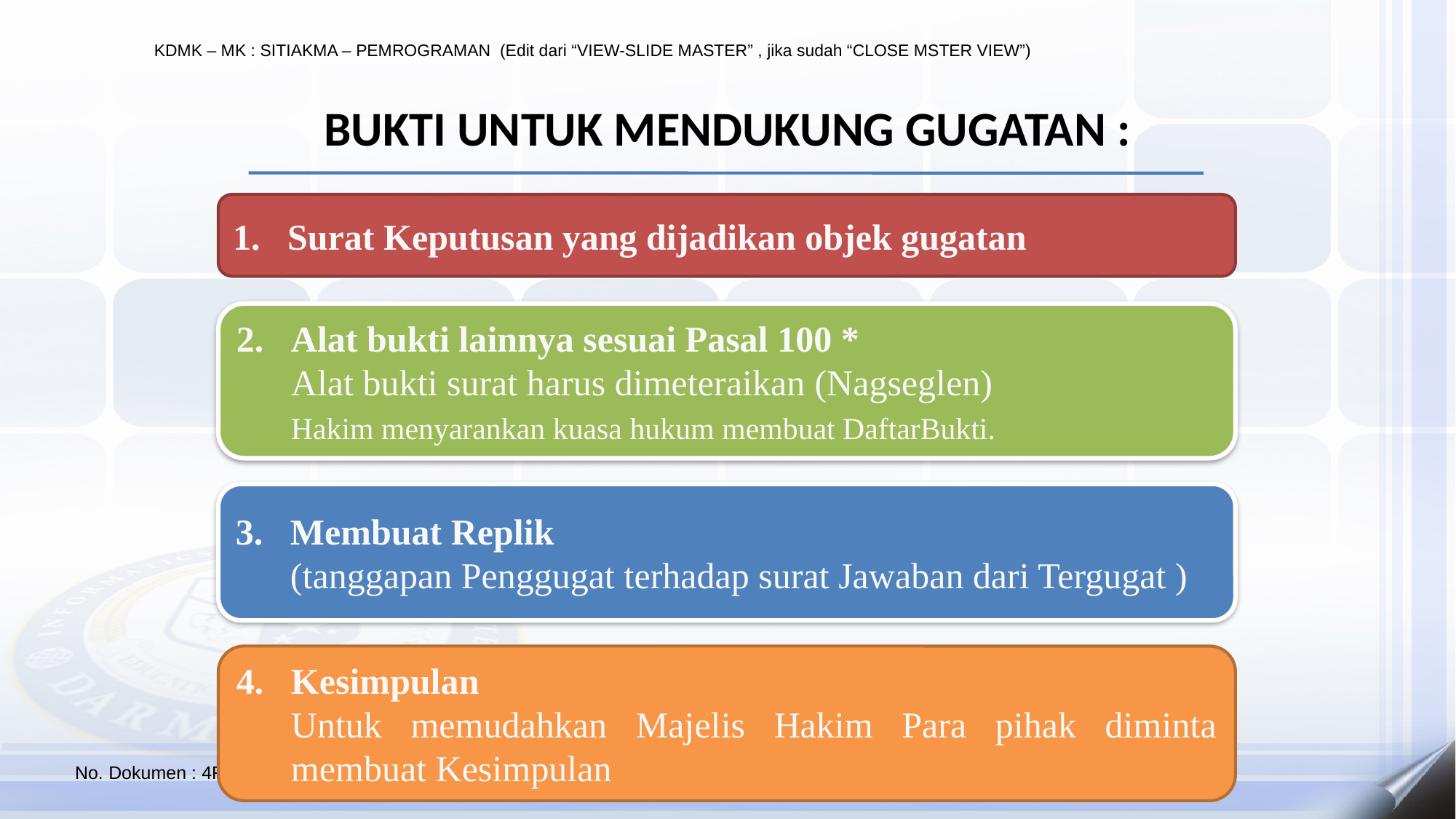

# BUKTI UNTUK MENDUKUNG GUGATAN :
Surat Keputusan yang dijadikan objek gugatan
Alat bukti lainnya sesuai Pasal 100 *
	Alat bukti surat harus dimeteraikan (Nagseglen)
	Hakim menyarankan kuasa hukum membuat DaftarBukti.
Membuat Replik
	(tanggapan Penggugat terhadap surat Jawaban dari Tergugat )
Kesimpulan
	Untuk memudahkan Majelis Hakim Para pihak diminta membuat Kesimpulan